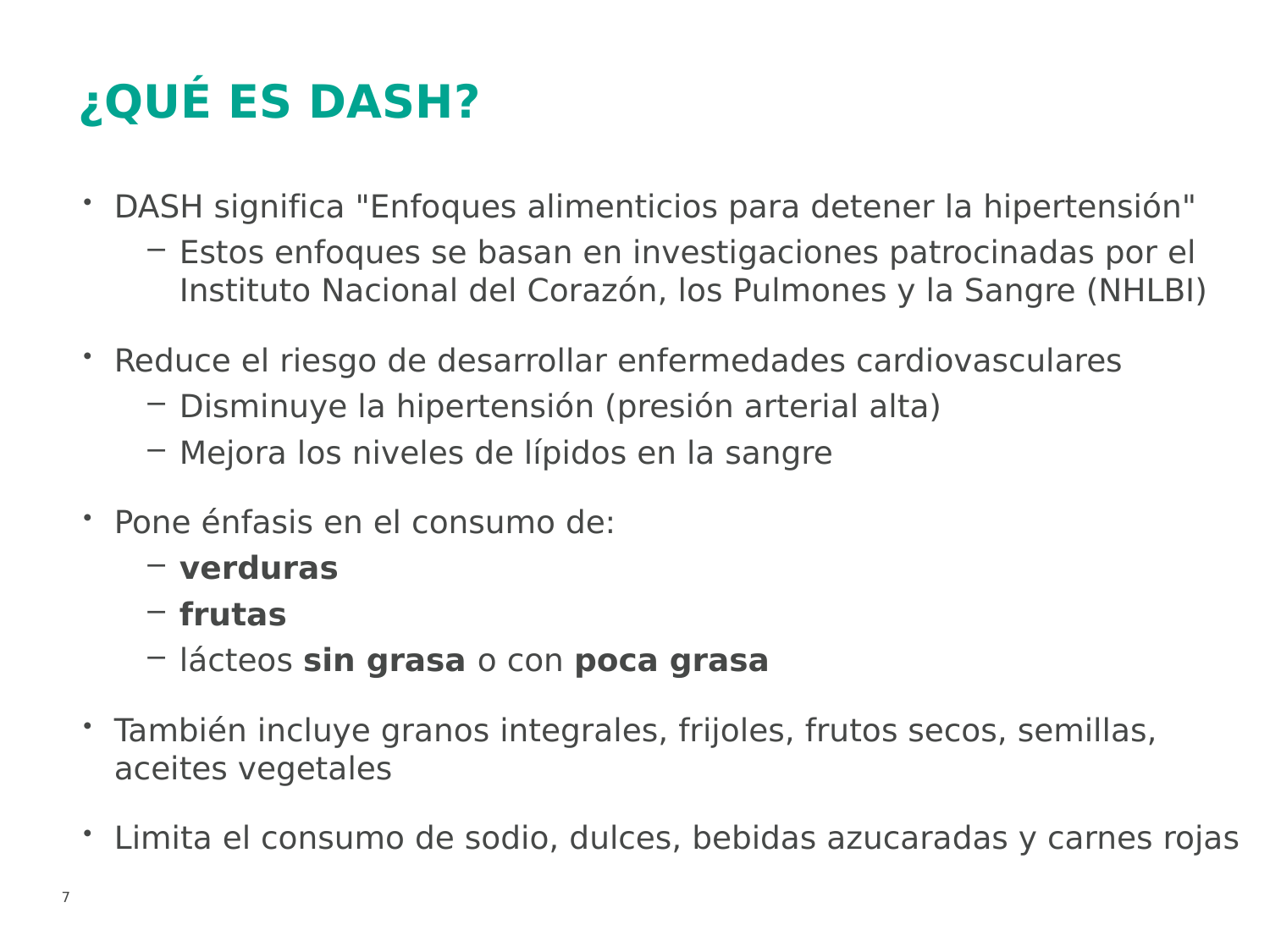

#
¿Qué es DASH?
DASH significa "Enfoques alimenticios para detener la hipertensión"
Estos enfoques se basan en investigaciones patrocinadas por el Instituto Nacional del Corazón, los Pulmones y la Sangre (NHLBI)
Reduce el riesgo de desarrollar enfermedades cardiovasculares
Disminuye la hipertensión (presión arterial alta)
Mejora los niveles de lípidos en la sangre
Pone énfasis en el consumo de:
verduras
frutas
lácteos sin grasa o con poca grasa
También incluye granos integrales, frijoles, frutos secos, semillas, aceites vegetales
Limita el consumo de sodio, dulces, bebidas azucaradas y carnes rojas

7